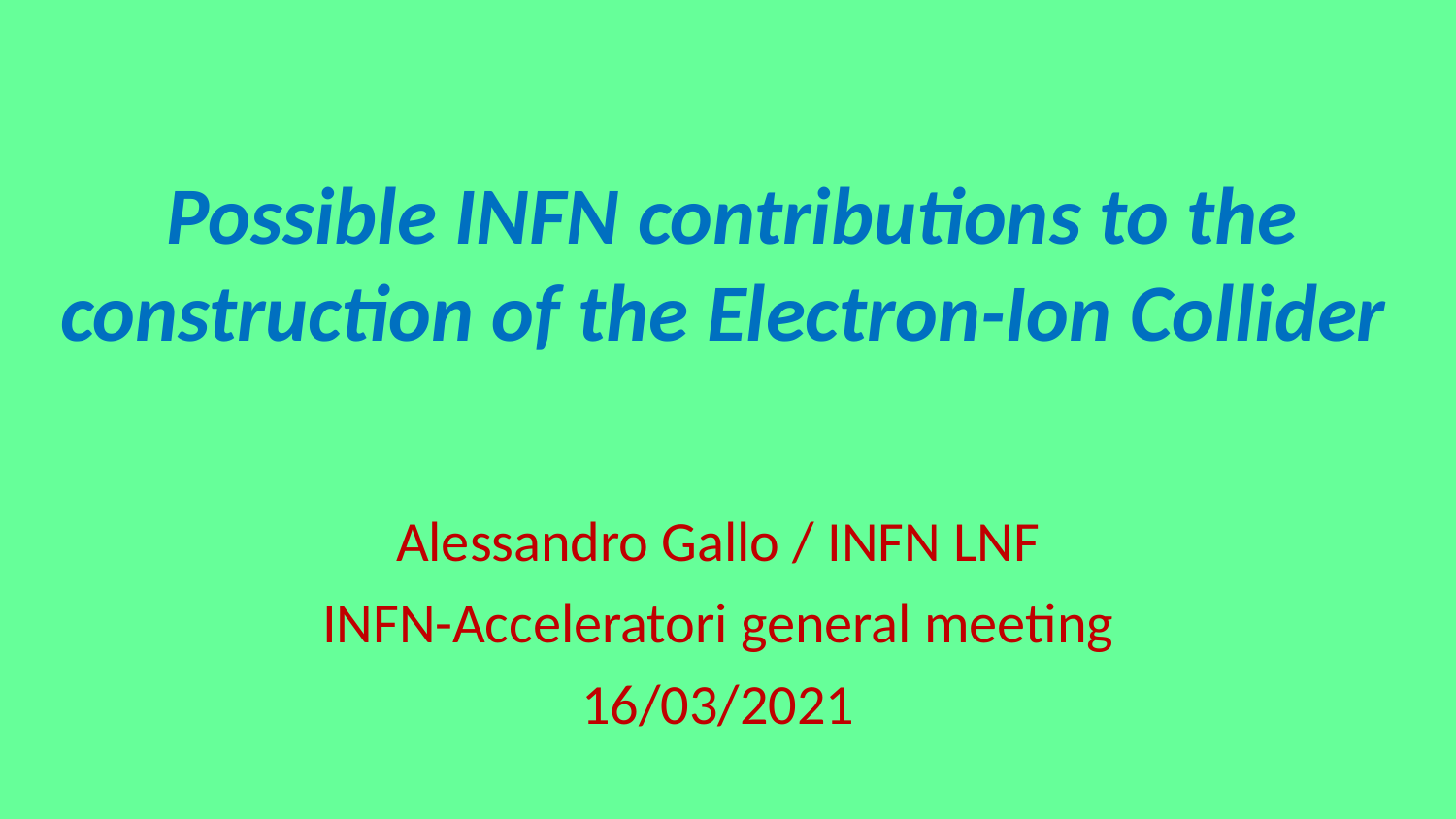

# Possible INFN contributions to the construction of the Electron-Ion Collider
Alessandro Gallo / INFN LNF
INFN-Acceleratori general meeting
16/03/2021